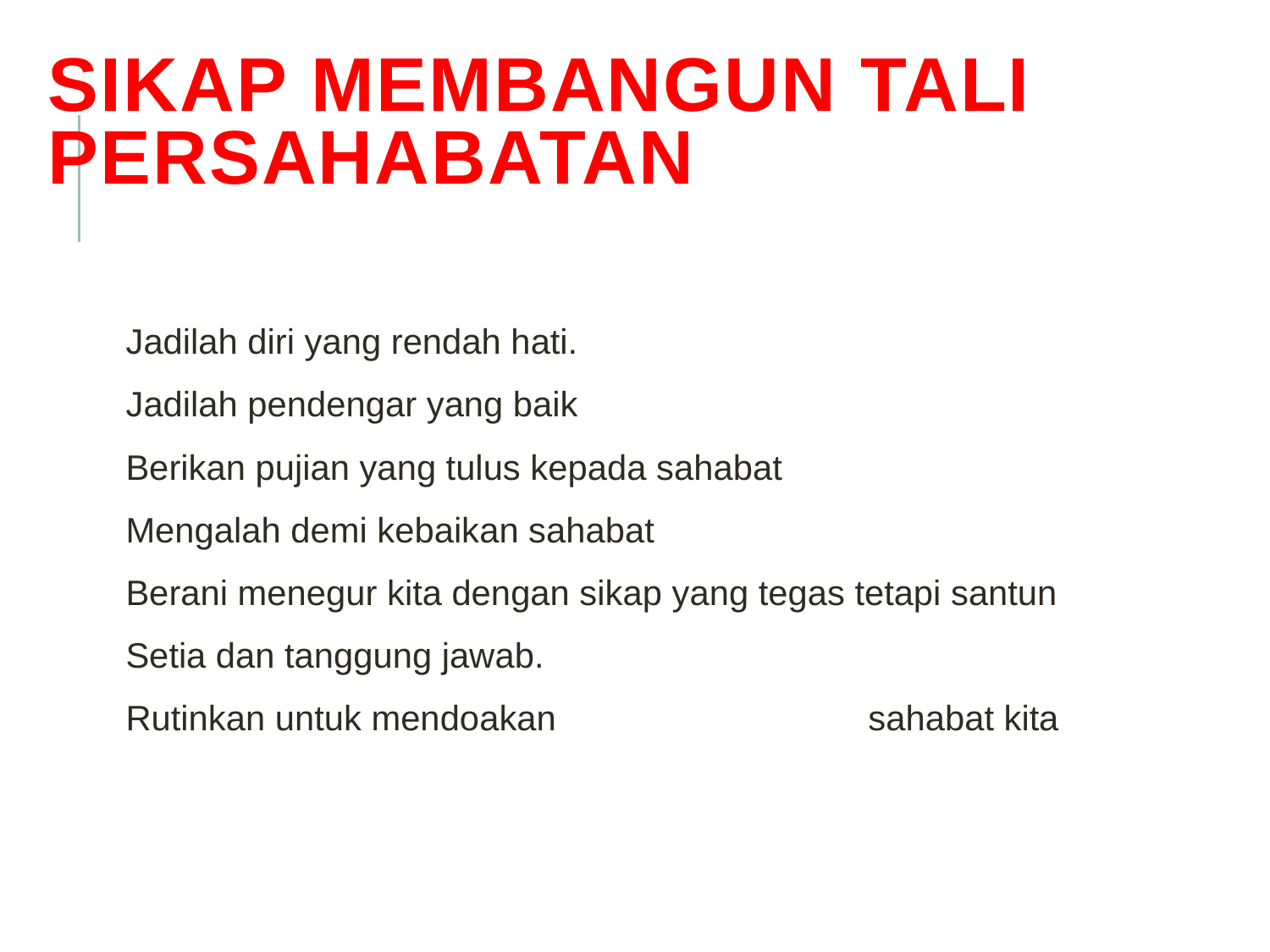

# Sikap membangun tali persahabatan
Jadilah diri yang rendah hati.
Jadilah pendengar yang baik
Berikan pujian yang tulus kepada sahabat
Mengalah demi kebaikan sahabat
Berani menegur kita dengan sikap yang tegas tetapi santun
Setia dan tanggung jawab.
Rutinkan untuk mendoakan                                sahabat kita